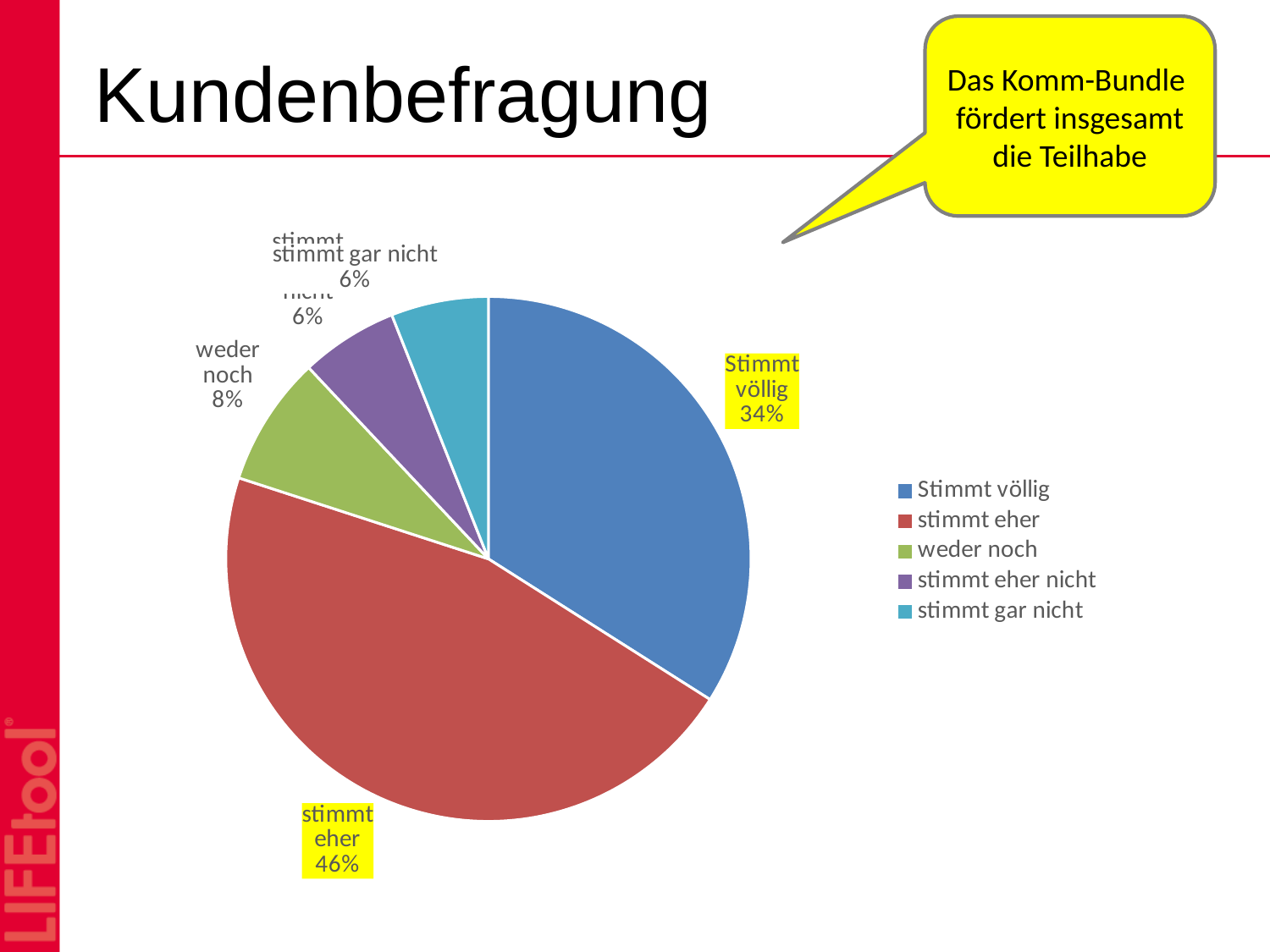

Das Komm-Bundle
fördert insgesamt
die Teilhabe
# Kundenbefragung

### Chart

| Category |  |
|---|---|
| Stimmt völlig | 17.0 |
| stimmt eher | 23.0 |
| weder noch | 4.0 |
| stimmt eher nicht | 3.0 |
| stimmt gar nicht | 3.0 |